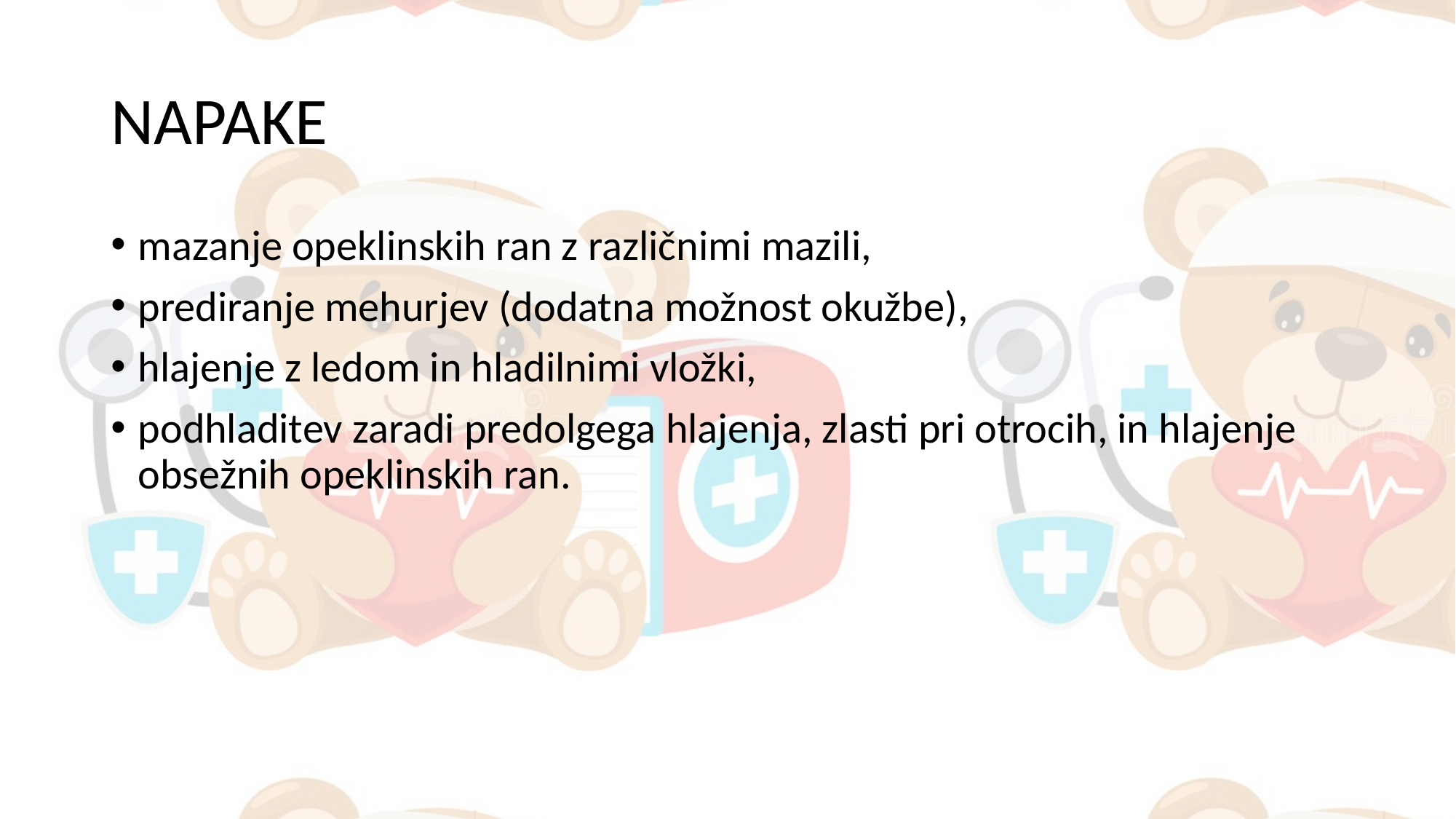

# NAPAKE
mazanje opeklinskih ran z različnimi mazili,
prediranje mehurjev (dodatna možnost okužbe),
hlajenje z ledom in hladilnimi vložki,
podhladitev zaradi predolgega hlajenja, zlasti pri otrocih, in hlajenje obsežnih opeklinskih ran.